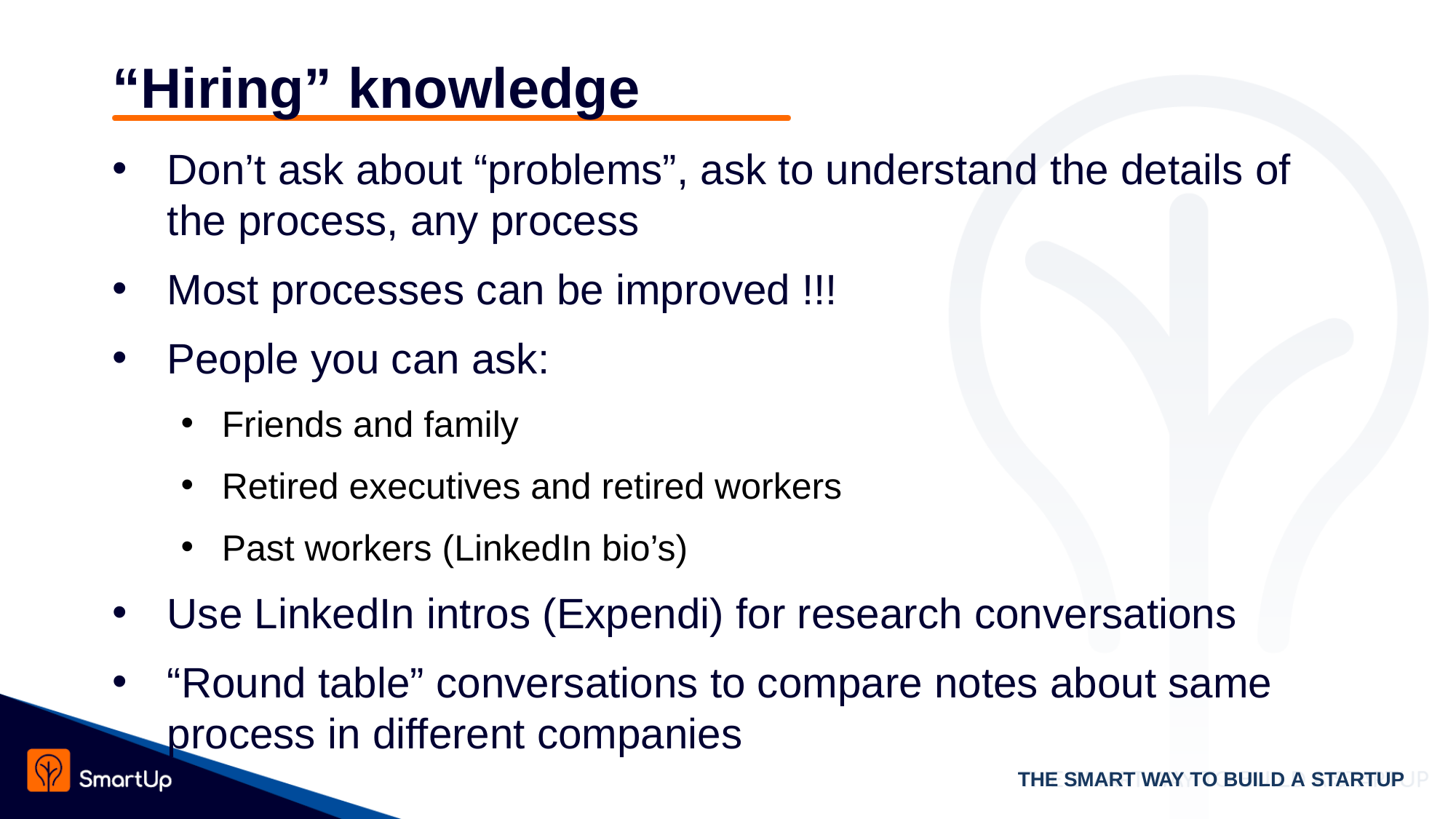

# “Hiring” knowledge
Don’t ask about “problems”, ask to understand the details of the process, any process
Most processes can be improved !!!
People you can ask:
Friends and family
Retired executives and retired workers
Past workers (LinkedIn bio’s)
Use LinkedIn intros (Expendi) for research conversations
“Round table” conversations to compare notes about same process in different companies
THE SMART WAY TO BUILD A STARTUP